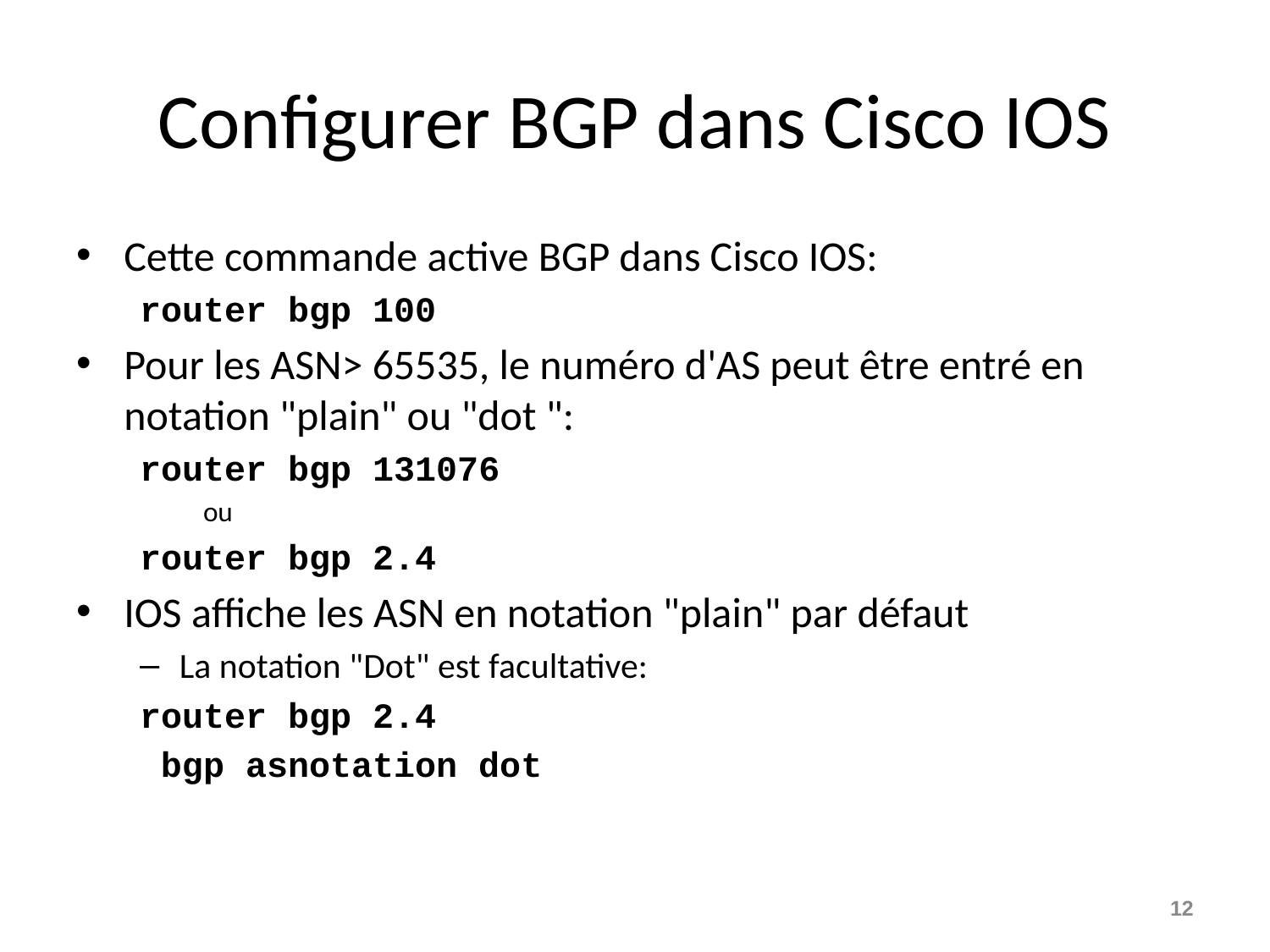

# Configurer BGP dans Cisco IOS
Cette commande active BGP dans Cisco IOS:
router bgp 100
Pour les ASN> 65535, le numéro d'AS peut être entré en notation "plain" ou "dot ":
router bgp 131076
ou
router bgp 2.4
IOS affiche les ASN en notation "plain" par défaut
La notation "Dot" est facultative:
router bgp 2.4
 bgp asnotation dot
12